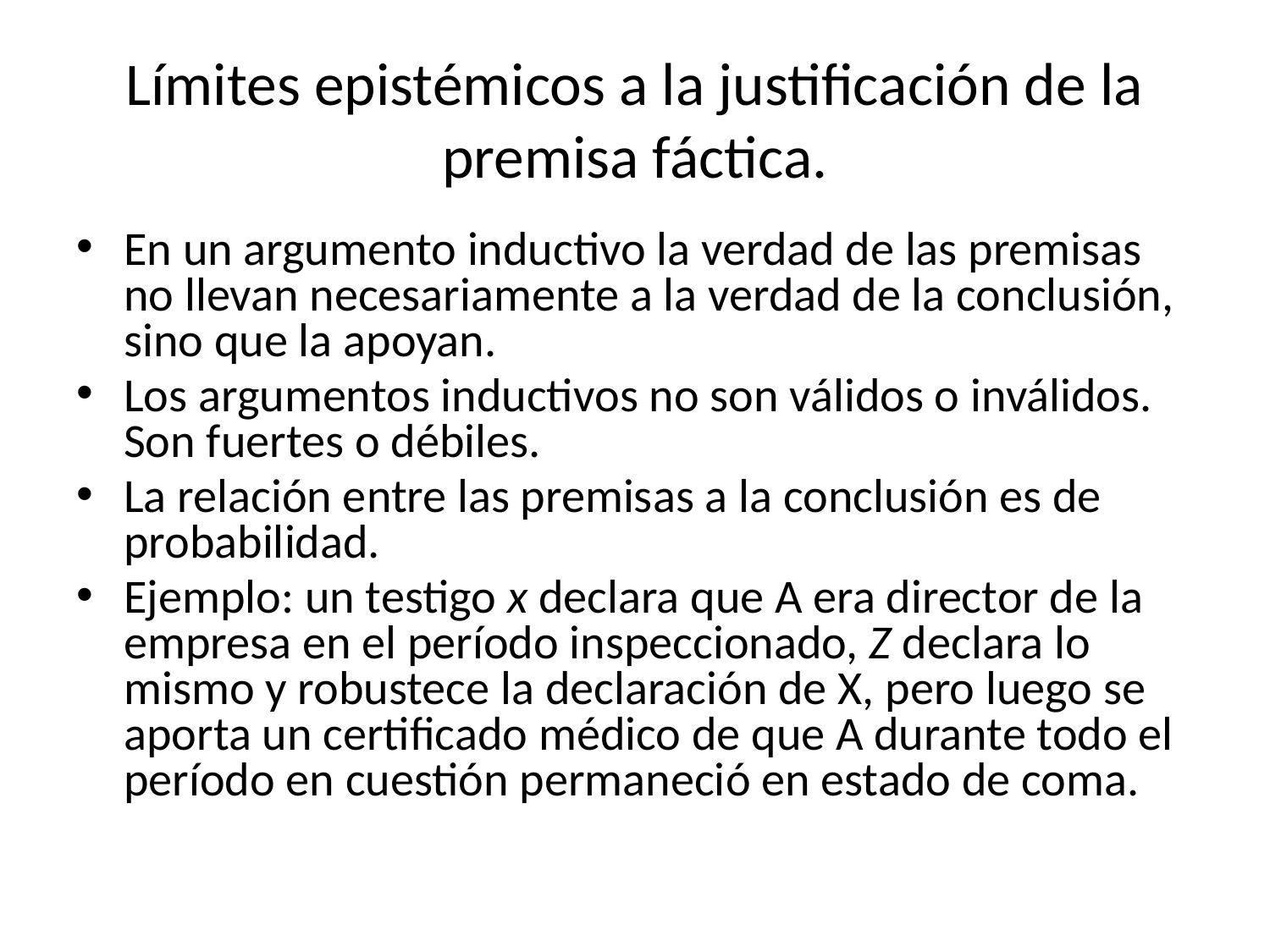

# Límites epistémicos a la justificación de la premisa fáctica.
En un argumento inductivo la verdad de las premisas no llevan necesariamente a la verdad de la conclusión, sino que la apoyan.
Los argumentos inductivos no son válidos o inválidos. Son fuertes o débiles.
La relación entre las premisas a la conclusión es de probabilidad.
Ejemplo: un testigo x declara que A era director de la empresa en el período inspeccionado, Z declara lo mismo y robustece la declaración de X, pero luego se aporta un certificado médico de que A durante todo el período en cuestión permaneció en estado de coma.